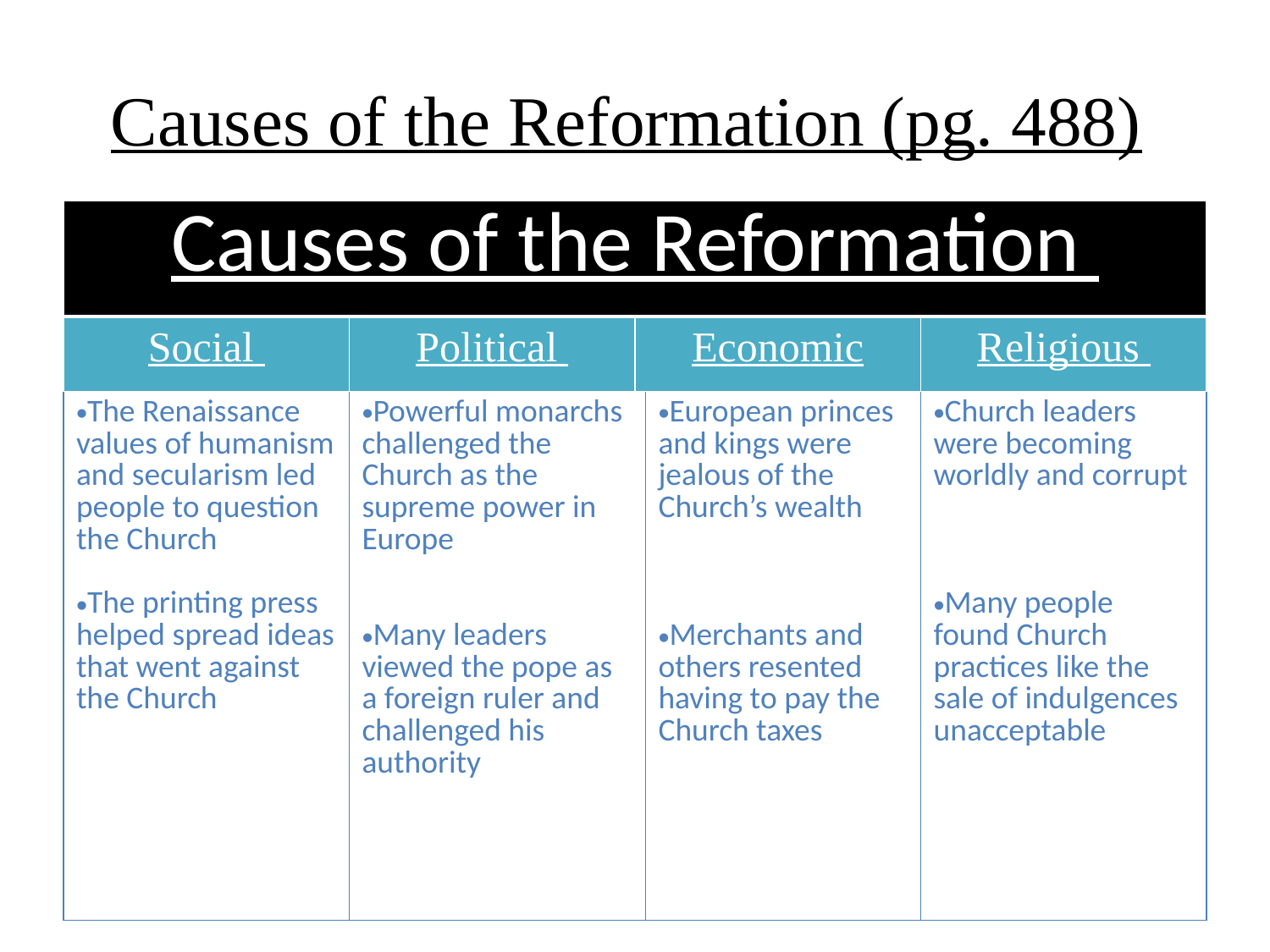

# Causes of the Reformation (pg. 488)
| Causes of the Reformation |
| --- |
| Social | Political | Economic | Religious |
| --- | --- | --- | --- |
| The Renaissance values of humanism and secularism led people to question the Church The printing press helped spread ideas that went against the Church | Powerful monarchs challenged the Church as the supreme power in Europe Many leaders viewed the pope as a foreign ruler and challenged his authority | European princes and kings were jealous of the Church’s wealth Merchants and others resented having to pay the Church taxes | Church leaders were becoming worldly and corrupt Many people found Church practices like the sale of indulgences unacceptable |
| --- | --- | --- | --- |